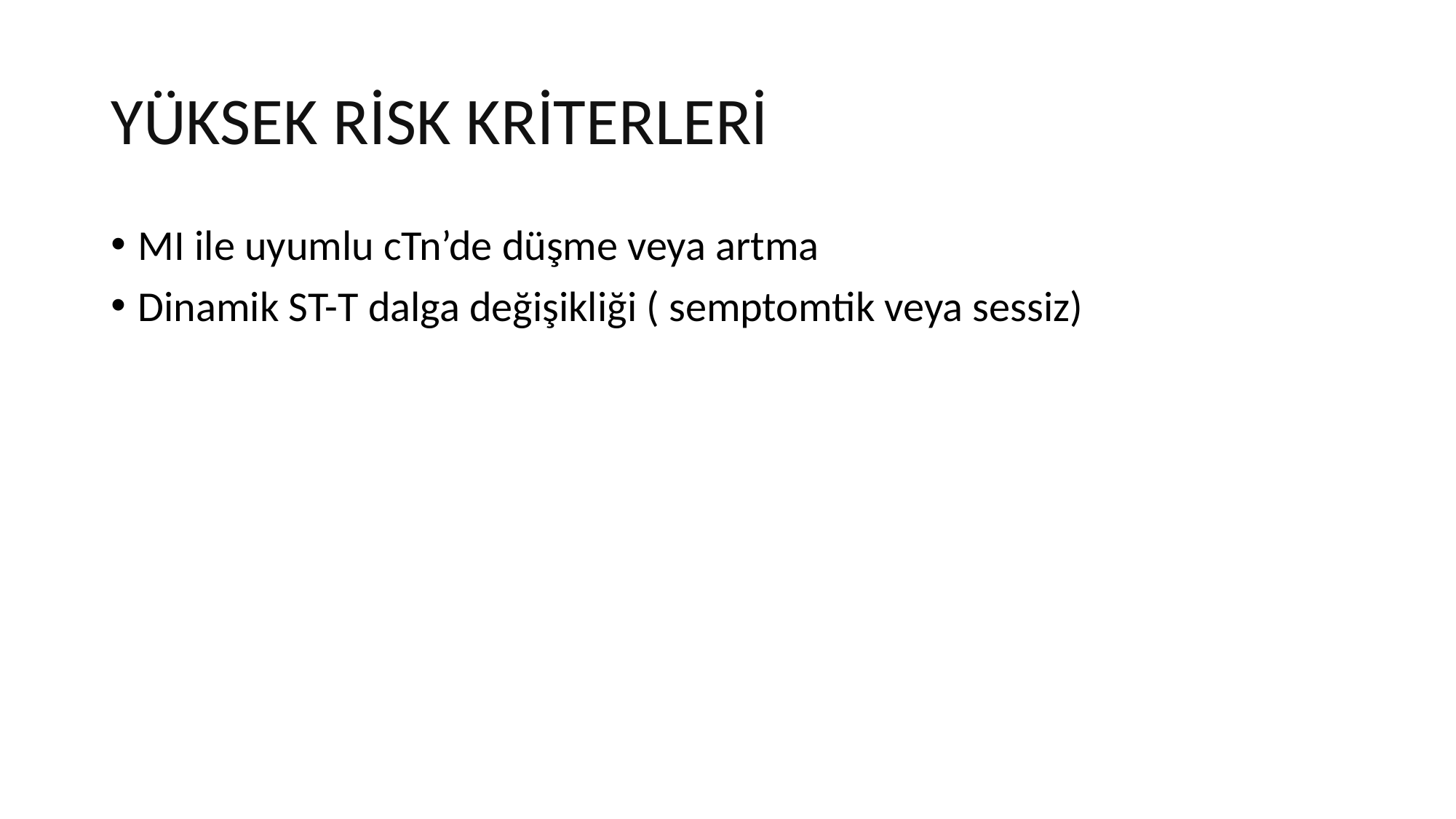

# YÜKSEK RİSK KRİTERLERİ
MI ile uyumlu cTn’de düşme veya artma
Dinamik ST-T dalga değişikliği ( semptomtik veya sessiz)